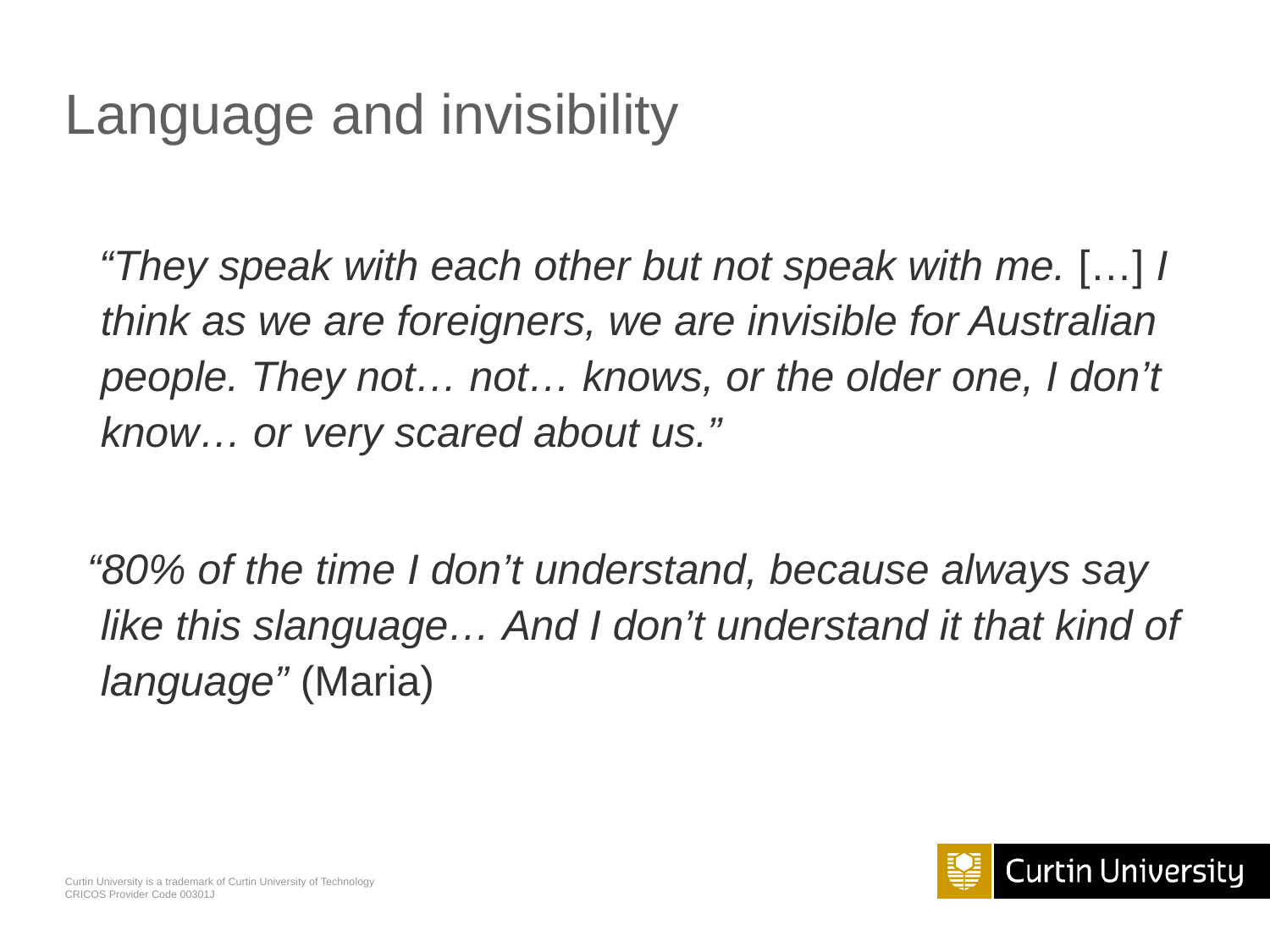

# Language and invisibility
    “They speak with each other but not speak with me. […] I think as we are foreigners, we are invisible for Australian people. They not… not… knows, or the older one, I don’t know… or very scared about us.”

  “80% of the time I don’t understand, because always say like this slanguage… And I don’t understand it that kind of language” (Maria)